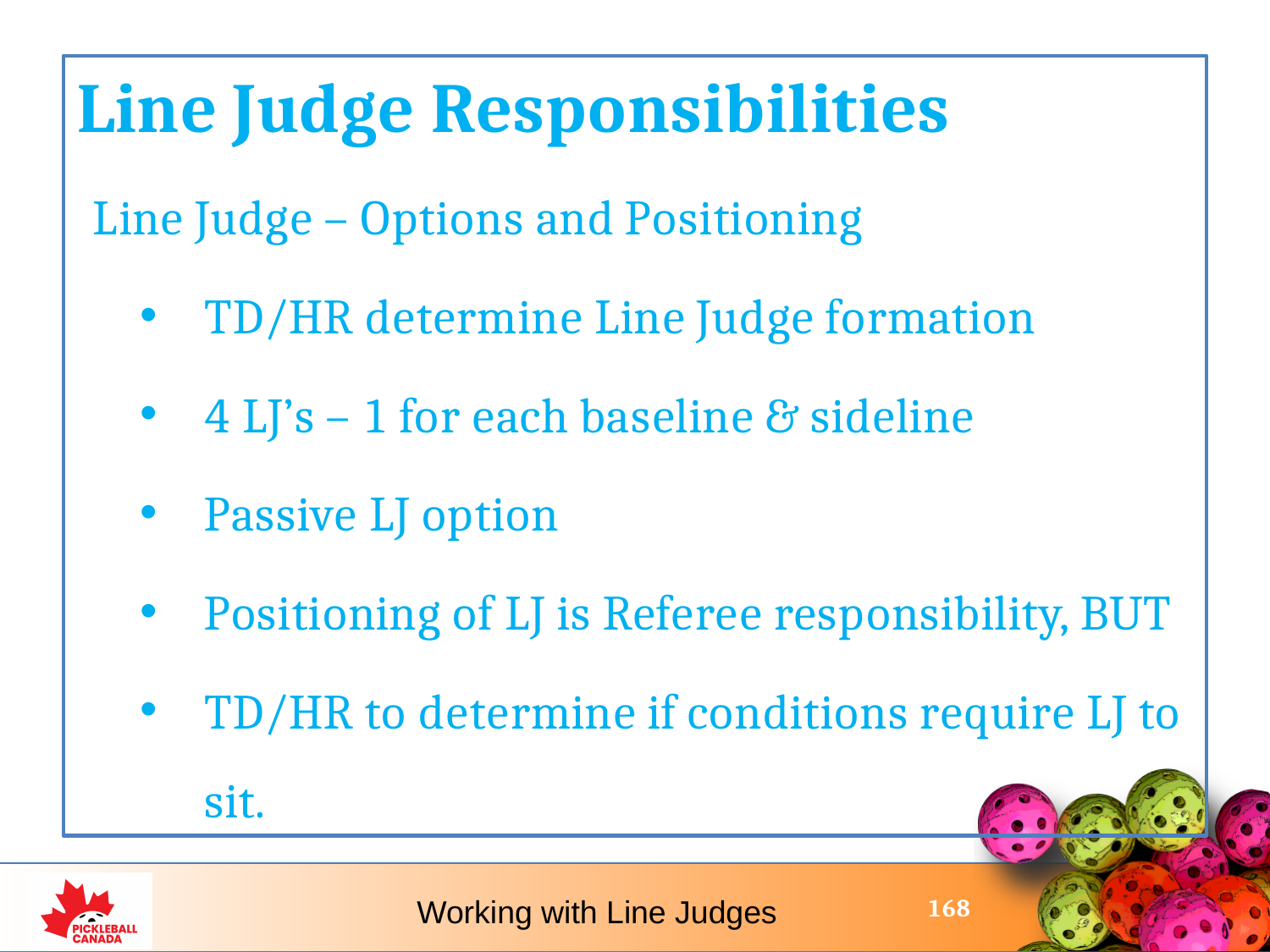

Line Judge Responsibilities
Line Judge – Options and Positioning
TD/HR determine Line Judge formation
4 LJ’s – 1 for each baseline & sideline
Passive LJ option
Positioning of LJ is Referee responsibility, BUT
TD/HR to determine if conditions require LJ to sit.